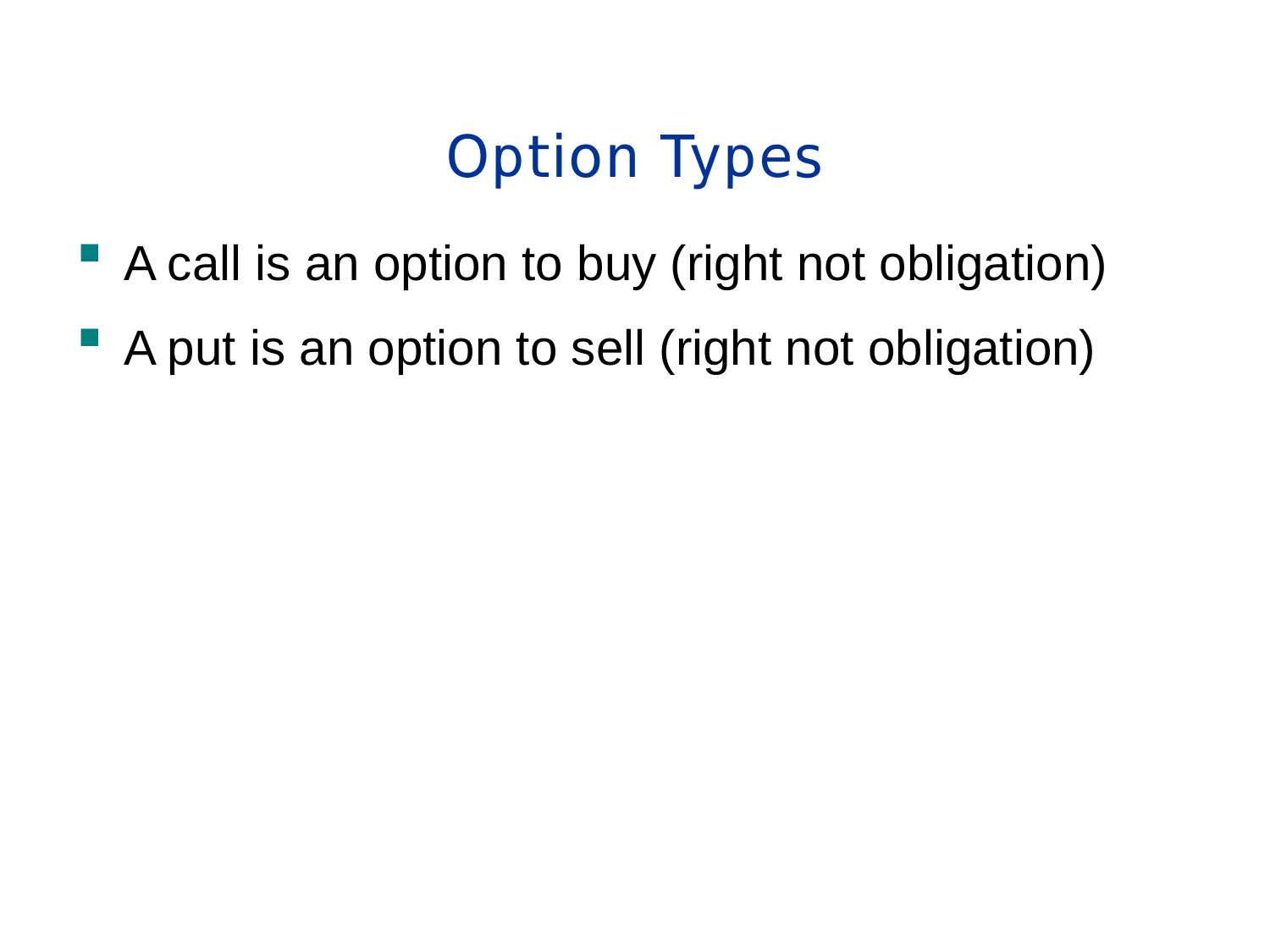

# Option Types
A call is an option to buy (right not obligation)
A put is an option to sell (right not obligation)